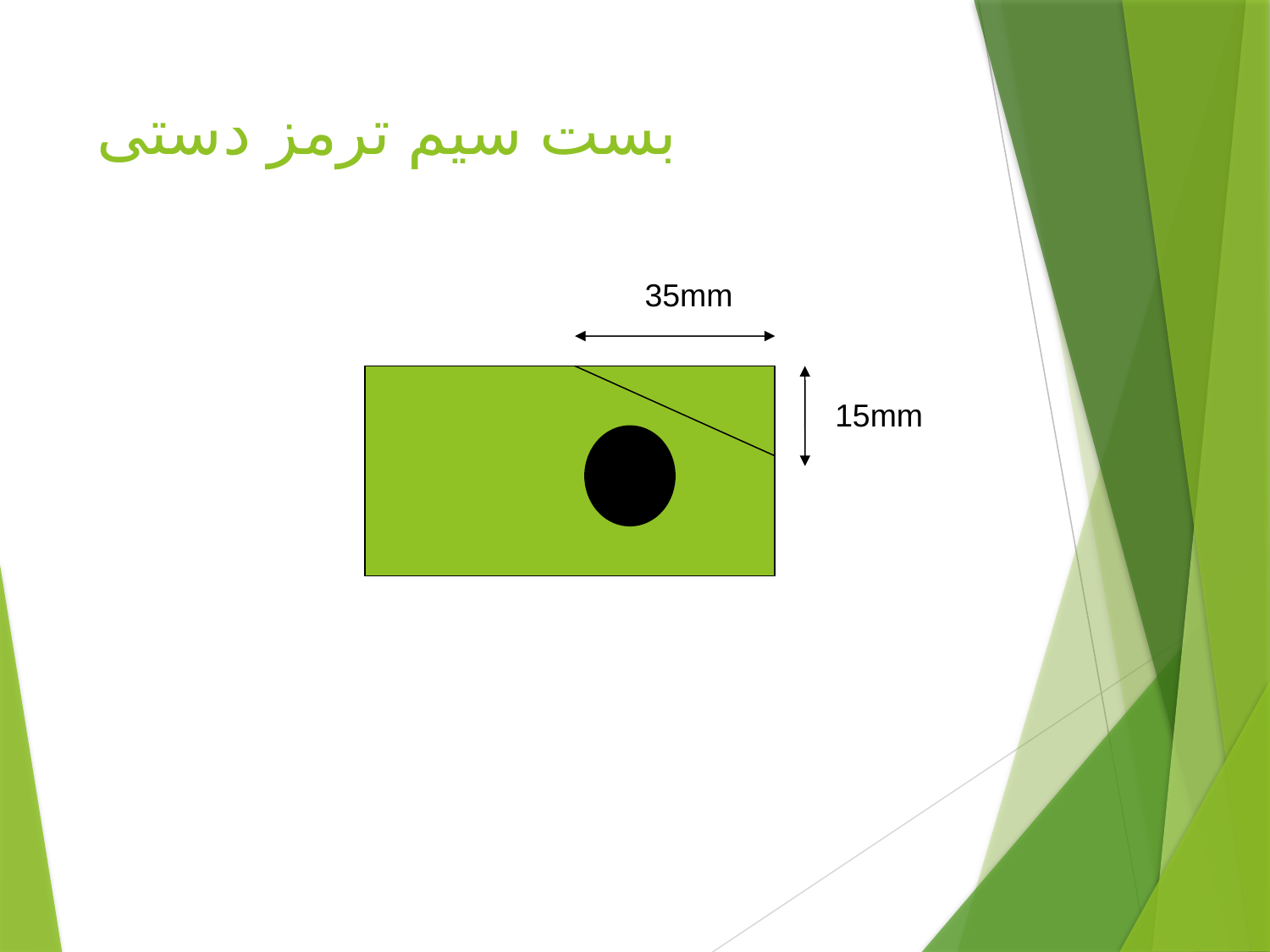

# بست سیم ترمز دستی
35mm

15mm